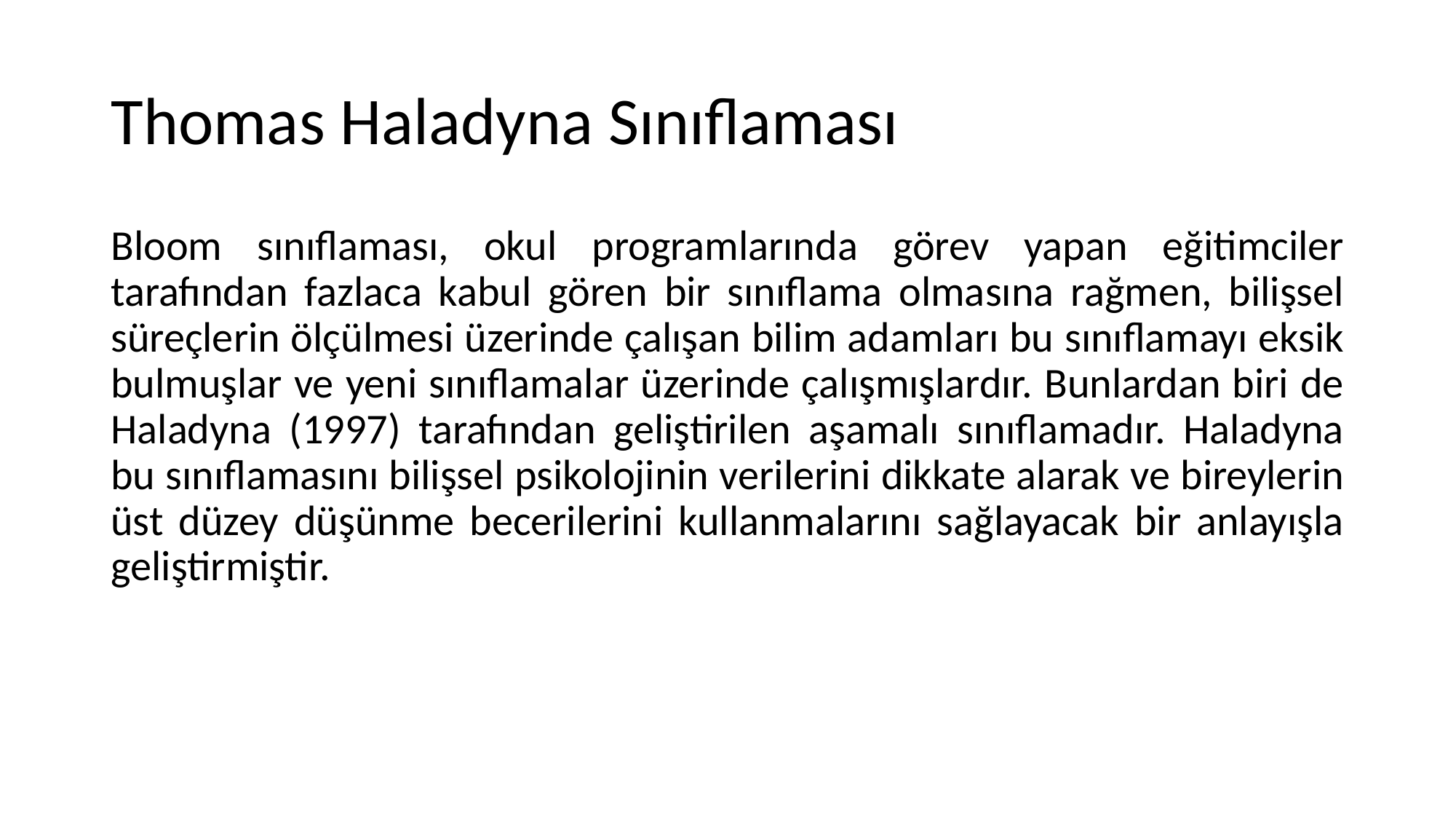

# Thomas Haladyna Sınıflaması
Bloom sınıflaması, okul programlarında görev yapan eğitimciler tarafından fazlaca kabul gören bir sınıflama olmasına rağmen, bilişsel süreçlerin ölçülmesi üzerinde çalışan bilim adamları bu sınıflamayı eksik bulmuşlar ve yeni sınıflamalar üzerinde çalışmışlardır. Bunlardan biri de Haladyna (1997) tarafından geliştirilen aşamalı sınıflamadır. Haladyna bu sınıflamasını bilişsel psikolojinin verilerini dikkate alarak ve bireylerin üst düzey düşünme becerilerini kullanmalarını sağlayacak bir anlayışla geliştirmiştir.